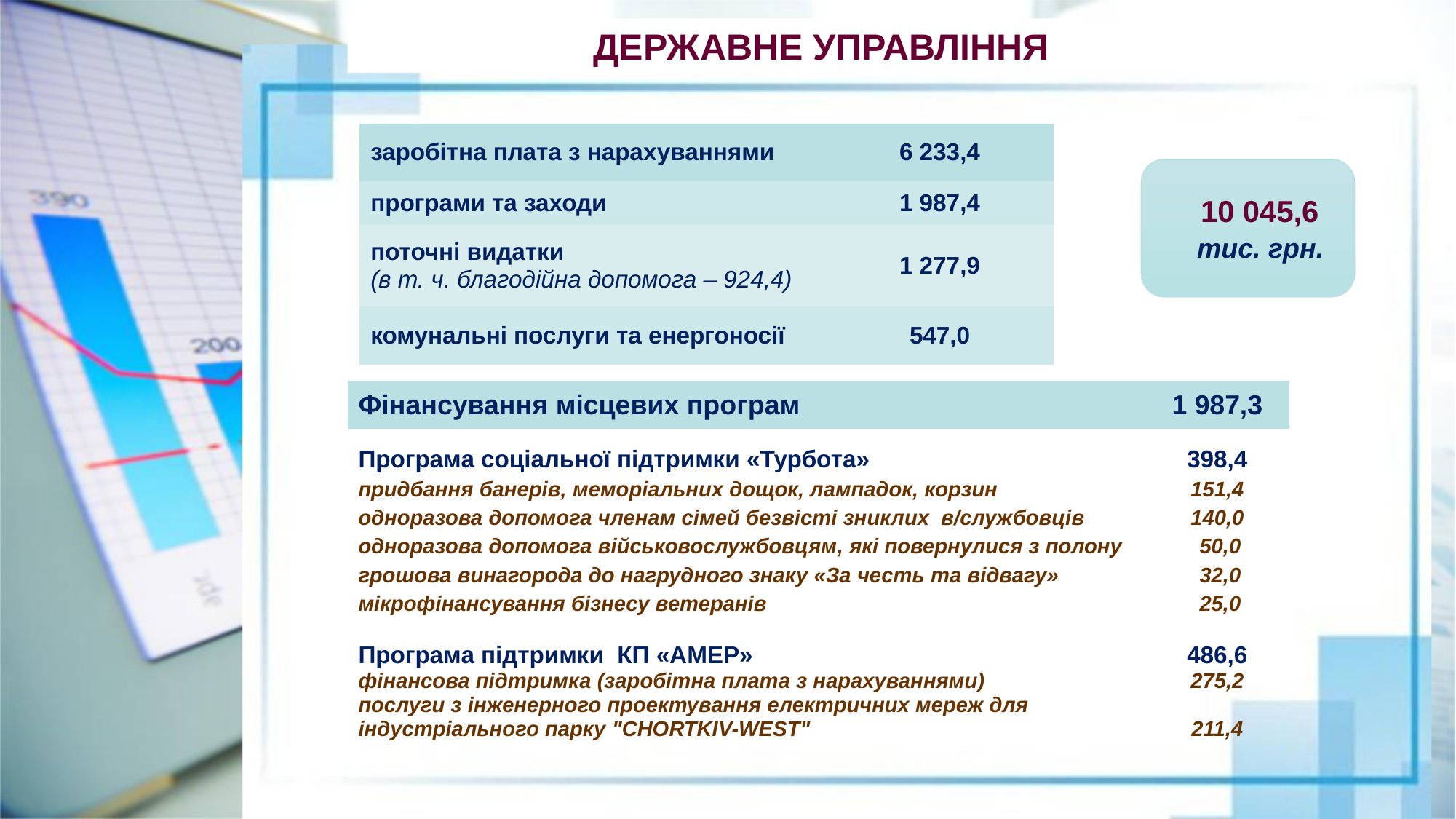

ДЕРЖАВНЕ УПРАВЛІННЯ
| заробітна плата з нарахуваннями | 6 233,4 |
| --- | --- |
| програми та заходи | 1 987,4 |
| поточні видатки (в т. ч. благодійна допомога – 924,4) | 1 277,9 |
| комунальні послуги та енергоносії | 547,0 |
   10 045,6
   тис. грн.
| Фінансування місцевих програм | 1 987,3 |
| --- | --- |
| Програма соціальної підтримки «Турбота» придбання банерів, меморіальних дощок, лампадок, корзин одноразова допомога членам сімей безвісті зниклих в/службовців одноразова допомога військовослужбовцям, які повернулися з полону грошова винагорода до нагрудного знаку «За честь та відвагу» мікрофінансування бізнесу ветеранів | 398,4 151,4 140,0 50,0 32,0 25,0 |
| Програма підтримки КП «АМЕР» фінансова підтримка (заробітна плата з нарахуваннями) послуги з інженерного проектування електричних мереж для індустріального парку "CHORTKIV-WEST" | 486,6 275,2 211,4 |